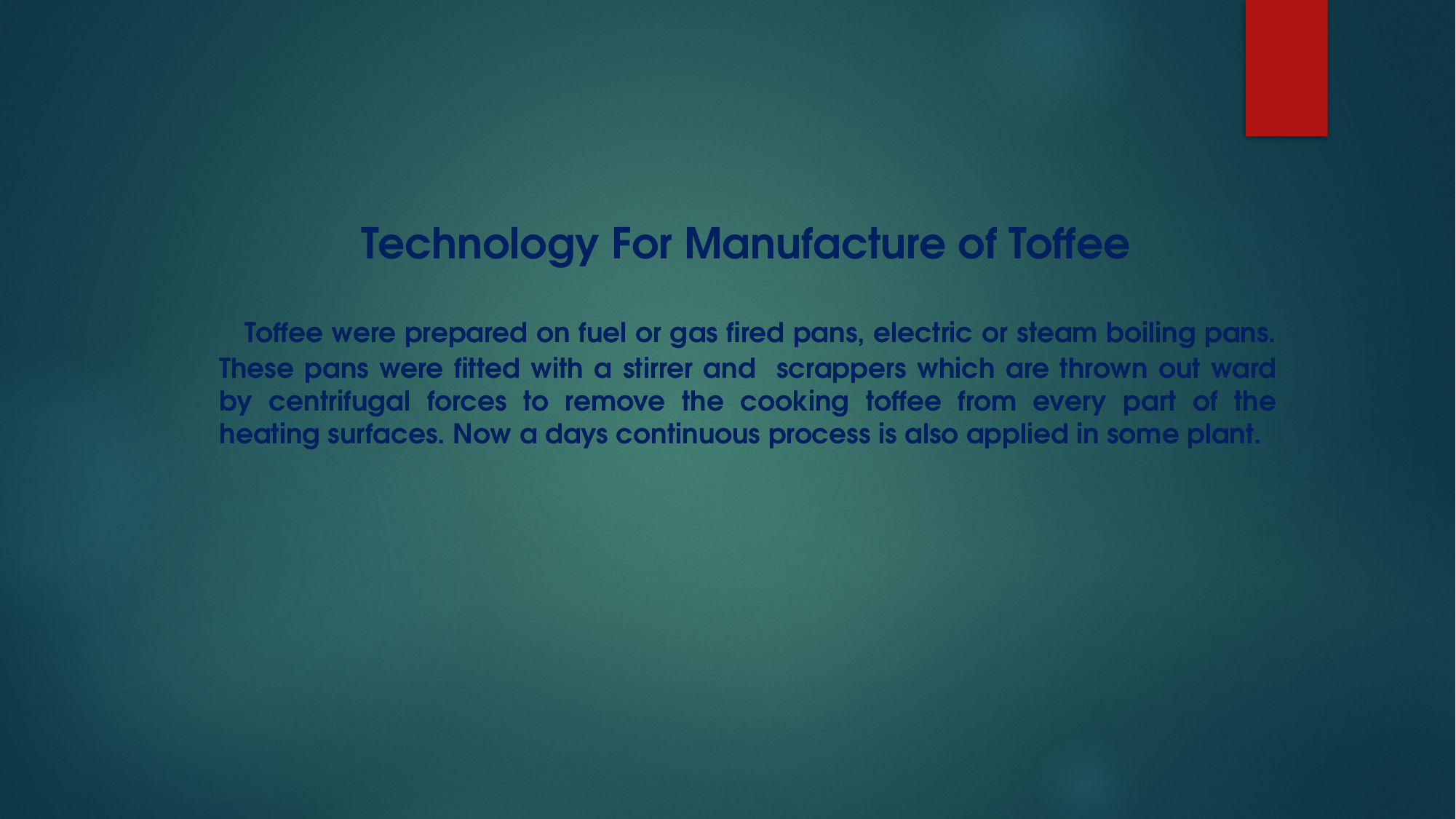

Technology For Manufacture of Toffee

  Toffee were prepared on fuel or gas fired pans, electric or steam boiling pans. These pans were fitted with a stirrer and  scrappers which are thrown out ward by centrifugal forces to remove the cooking toffee from every part of the heating surfaces. Now a days continuous process is also applied in some plant.